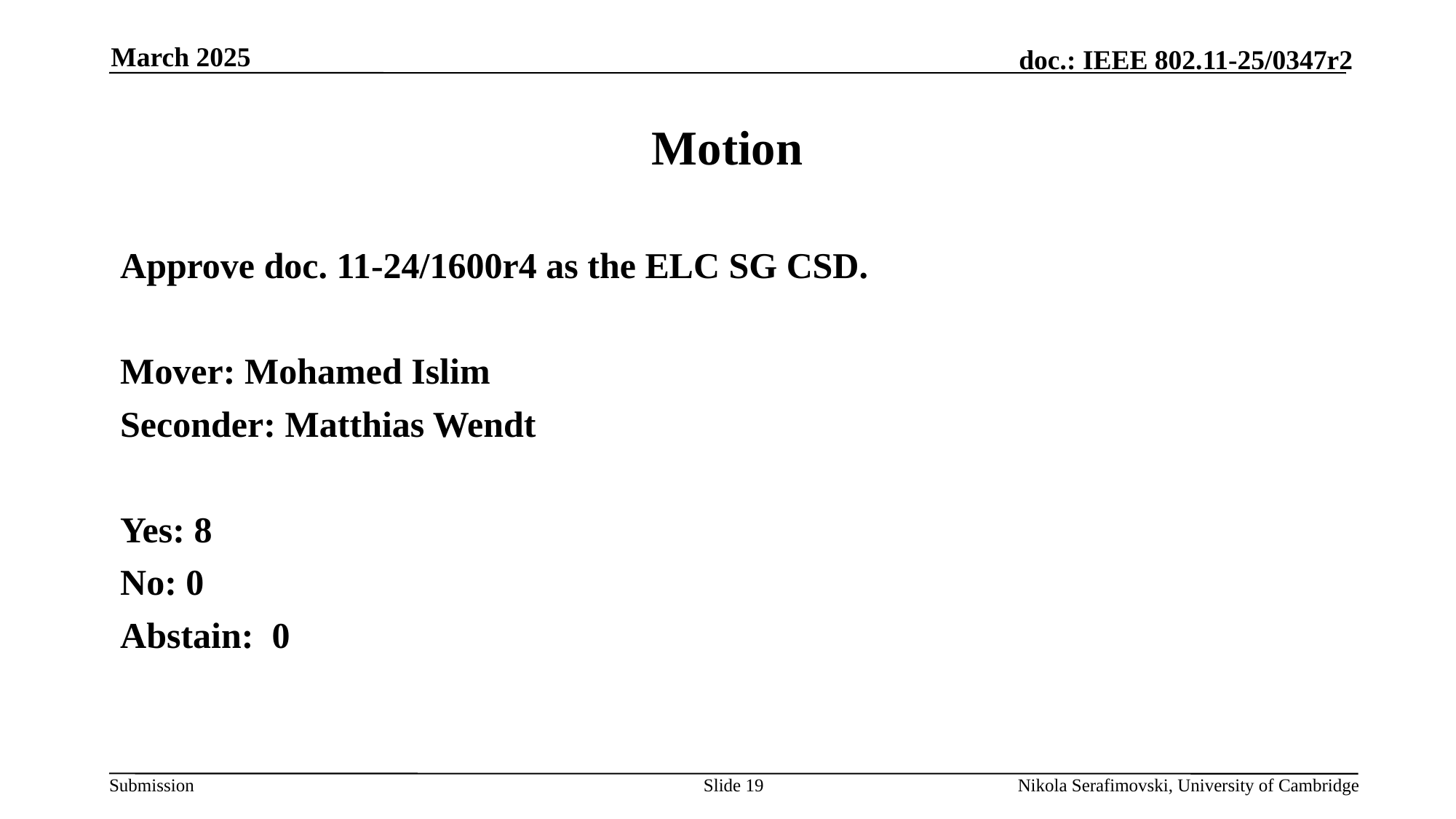

March 2025
# Motion
Approve doc. 11-24/1600r4 as the ELC SG CSD.

Mover: Mohamed Islim
Seconder: Matthias Wendt

Yes: 8
No: 0
Abstain:  0
Slide 19
Nikola Serafimovski, University of Cambridge